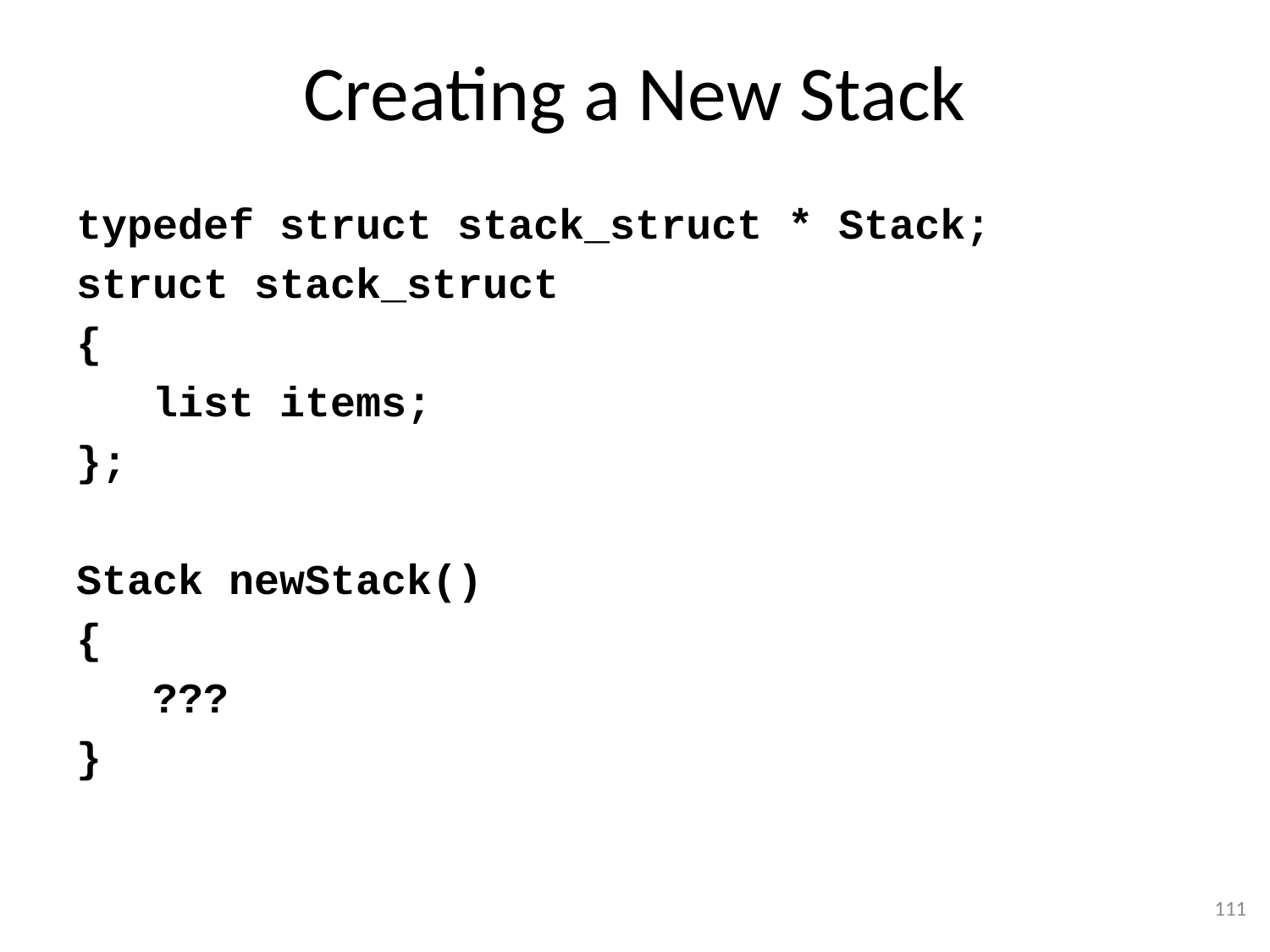

# Creating a New Stack
typedef struct stack_struct * Stack;
struct stack_struct
{
   list items;
};

Stack newStack()
{
   ???
}
111